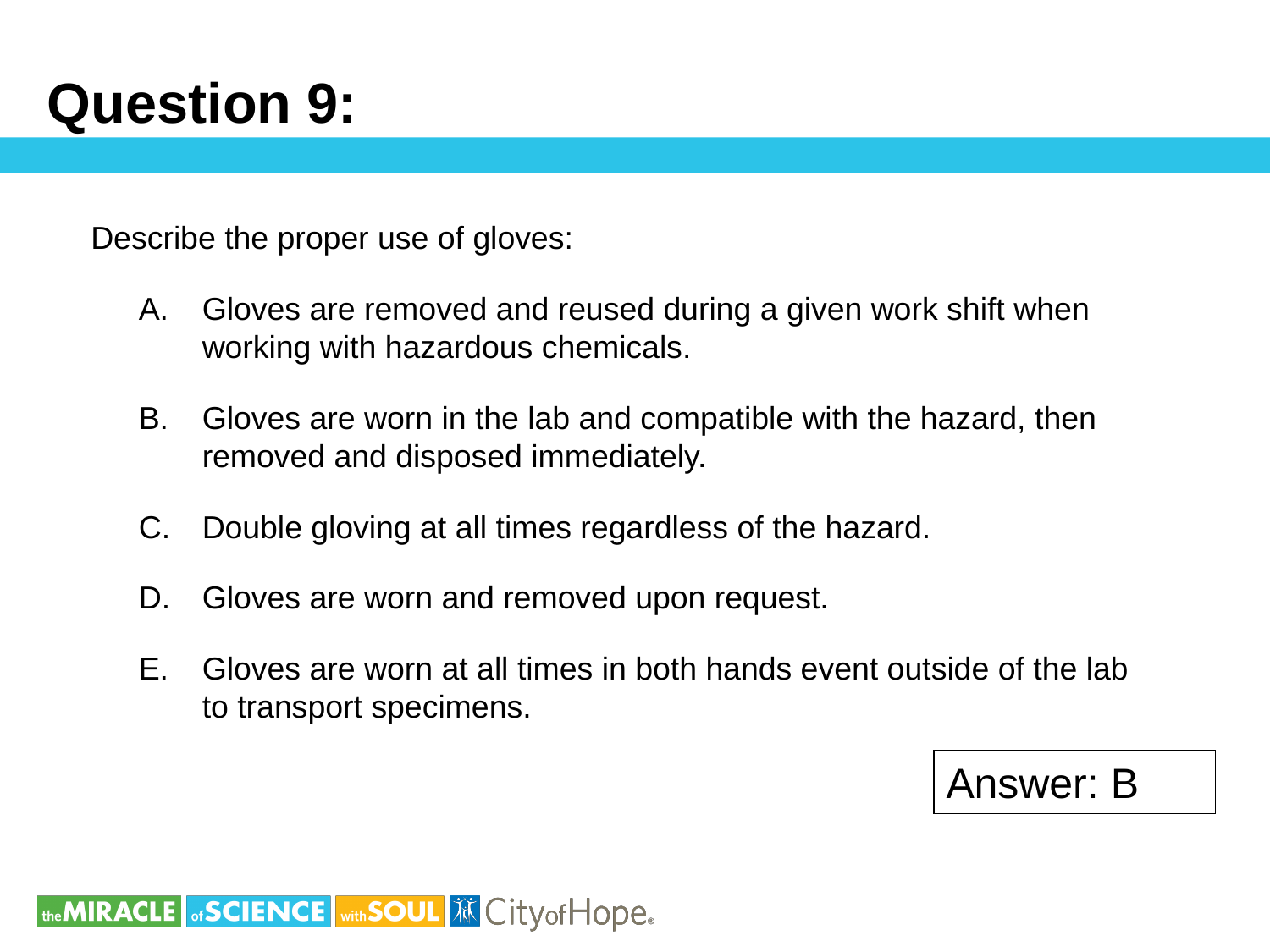

# Question 9:
Describe the proper use of gloves:
Gloves are removed and reused during a given work shift when working with hazardous chemicals.
Gloves are worn in the lab and compatible with the hazard, then removed and disposed immediately.
Double gloving at all times regardless of the hazard.
Gloves are worn and removed upon request.
Gloves are worn at all times in both hands event outside of the lab to transport specimens.
Answer: B